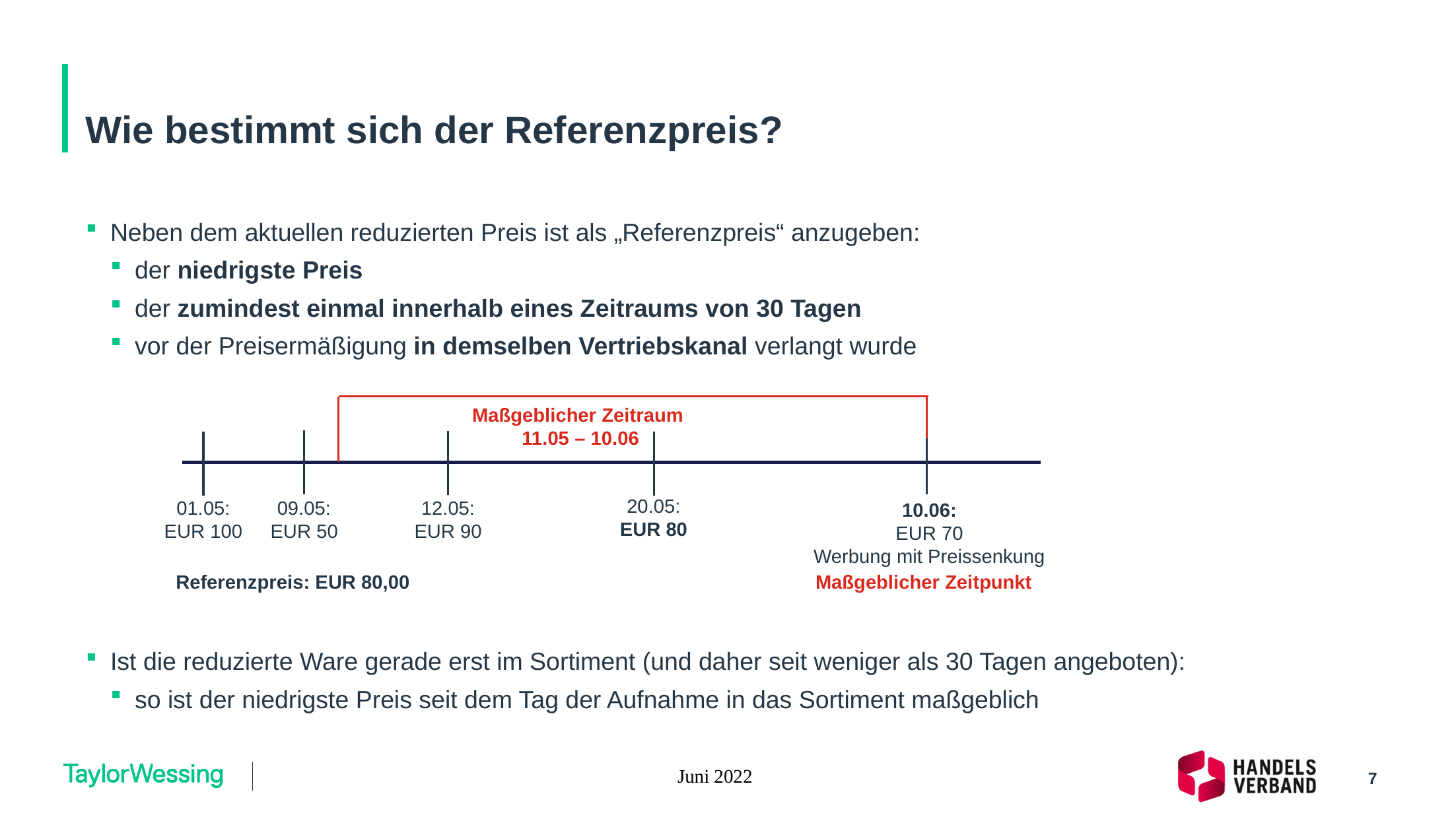

# Wie bestimmt sich der Referenzpreis?
Neben dem aktuellen reduzierten Preis ist als „Referenzpreis“ anzugeben:
der niedrigste Preis
der zumindest einmal innerhalb eines Zeitraums von 30 Tagen
vor der Preisermäßigung in demselben Vertriebskanal verlangt wurde

Ist die reduzierte Ware gerade erst im Sortiment (und daher seit weniger als 30 Tagen angeboten):
so ist der niedrigste Preis seit dem Tag der Aufnahme in das Sortiment maßgeblich
Maßgeblicher Zeitraum
11.05 – 10.06
20.05:
EUR 80
01.05:
EUR 100
09.05:
EUR 50
12.05:
EUR 90
10.06:
EUR 70
Werbung mit Preissenkung
Referenzpreis: EUR 80,00
Maßgeblicher Zeitpunkt
Juni 2022
7